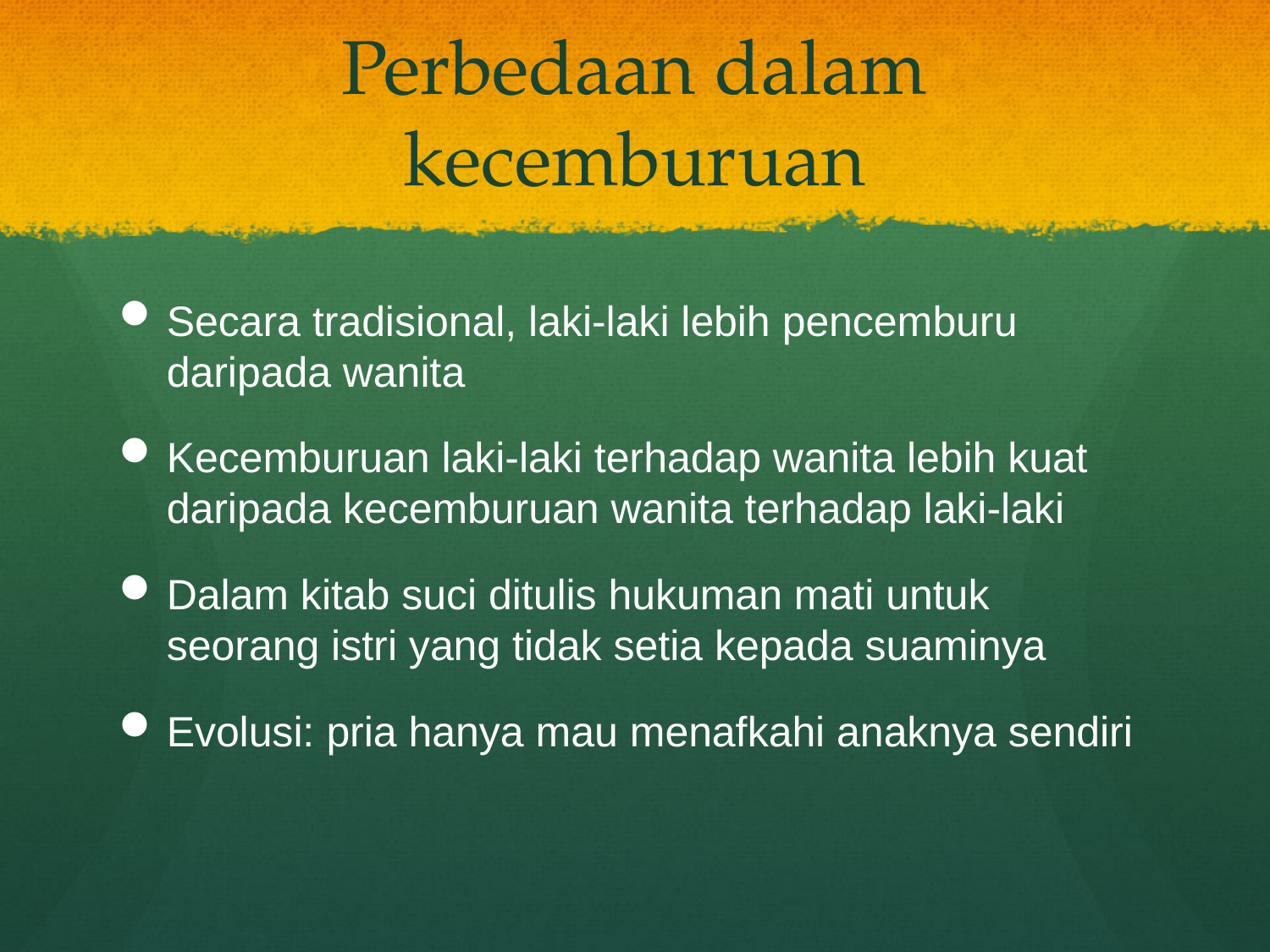

# Perbedaan dalam kecemburuan
Secara tradisional, laki-laki lebih pencemburu daripada wanita
Kecemburuan laki-laki terhadap wanita lebih kuat daripada kecemburuan wanita terhadap laki-laki
Dalam kitab suci ditulis hukuman mati untuk seorang istri yang tidak setia kepada suaminya
Evolusi: pria hanya mau menafkahi anaknya sendiri